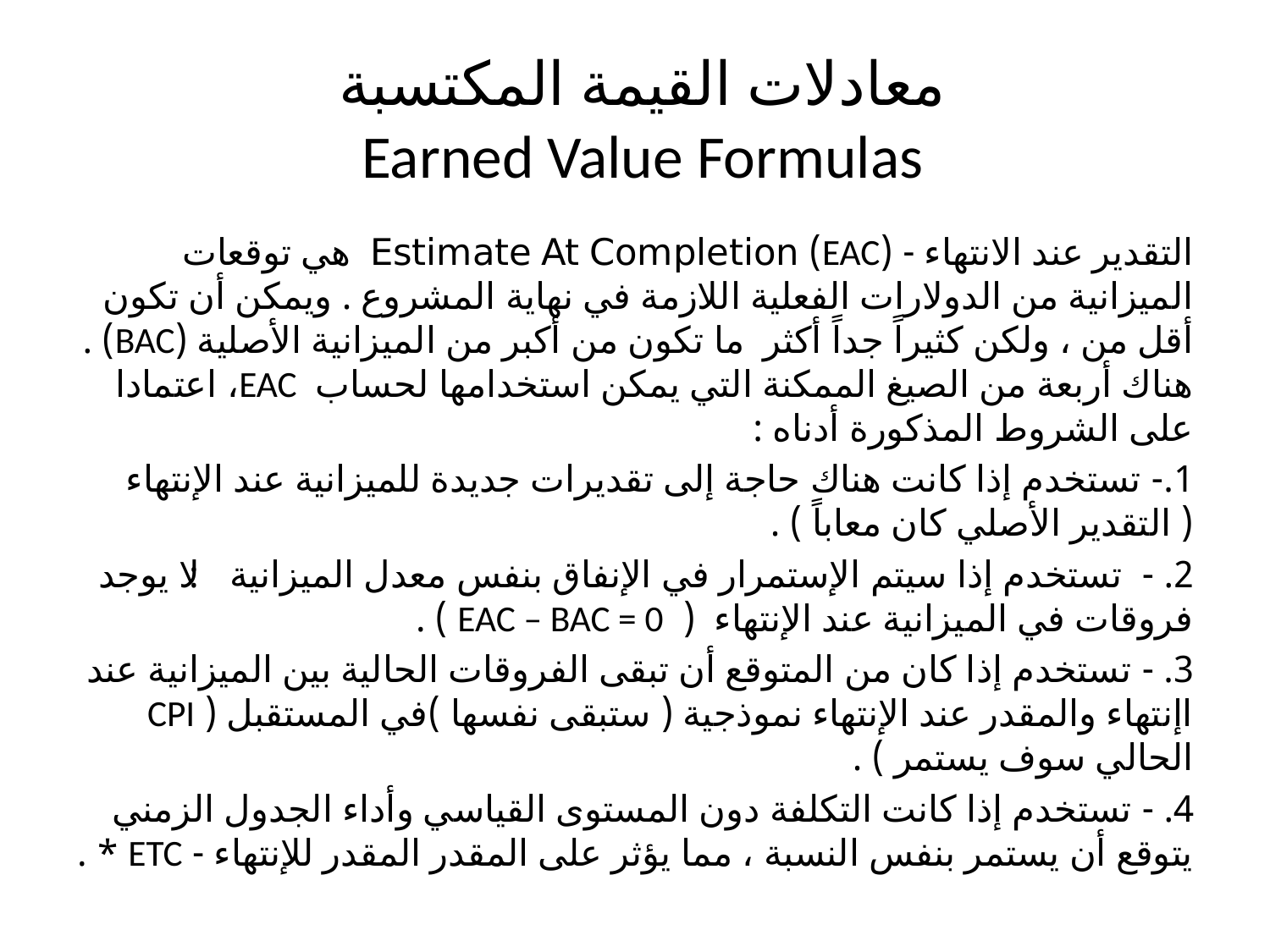

# معادلات القيمة المكتسبة Earned Value Formulas
التقدير عند الانتهاء - (EAC) Estimate At Completion  هي توقعات الميزانية من الدولارات الفعلية اللازمة في نهاية المشروع . ويمكن أن تكون أقل من ، ولكن كثيراً جداً أكثر  ما تكون من أكبر من الميزانية الأصلية (BAC) . هناك أربعة من الصيغ الممكنة التي يمكن استخدامها لحساب  EAC، اعتمادا على الشروط المذكورة أدناه :
1.- تستخدم إذا كانت هناك حاجة إلى تقديرات جديدة للميزانية عند الإنتهاء ( التقدير الأصلي كان معاباً ) .
2. -  تستخدم إذا سيتم الإستمرار في الإنفاق بنفس معدل الميزانية : لا يوجد فروقات في الميزانية عند الإنتهاء  (  EAC – BAC = 0 ) .
3. - تستخدم إذا كان من المتوقع أن تبقى الفروقات الحالية بين الميزانية عند اإنتهاء والمقدر عند الإنتهاء نموذجية ( ستبقى نفسها )في المستقبل ( CPI الحالي سوف يستمر ) .
4. - تستخدم إذا كانت التكلفة دون المستوى القياسي وأداء الجدول الزمني يتوقع أن يستمر بنفس النسبة ، مما يؤثر على المقدر المقدر للإنتهاء - ETC * .